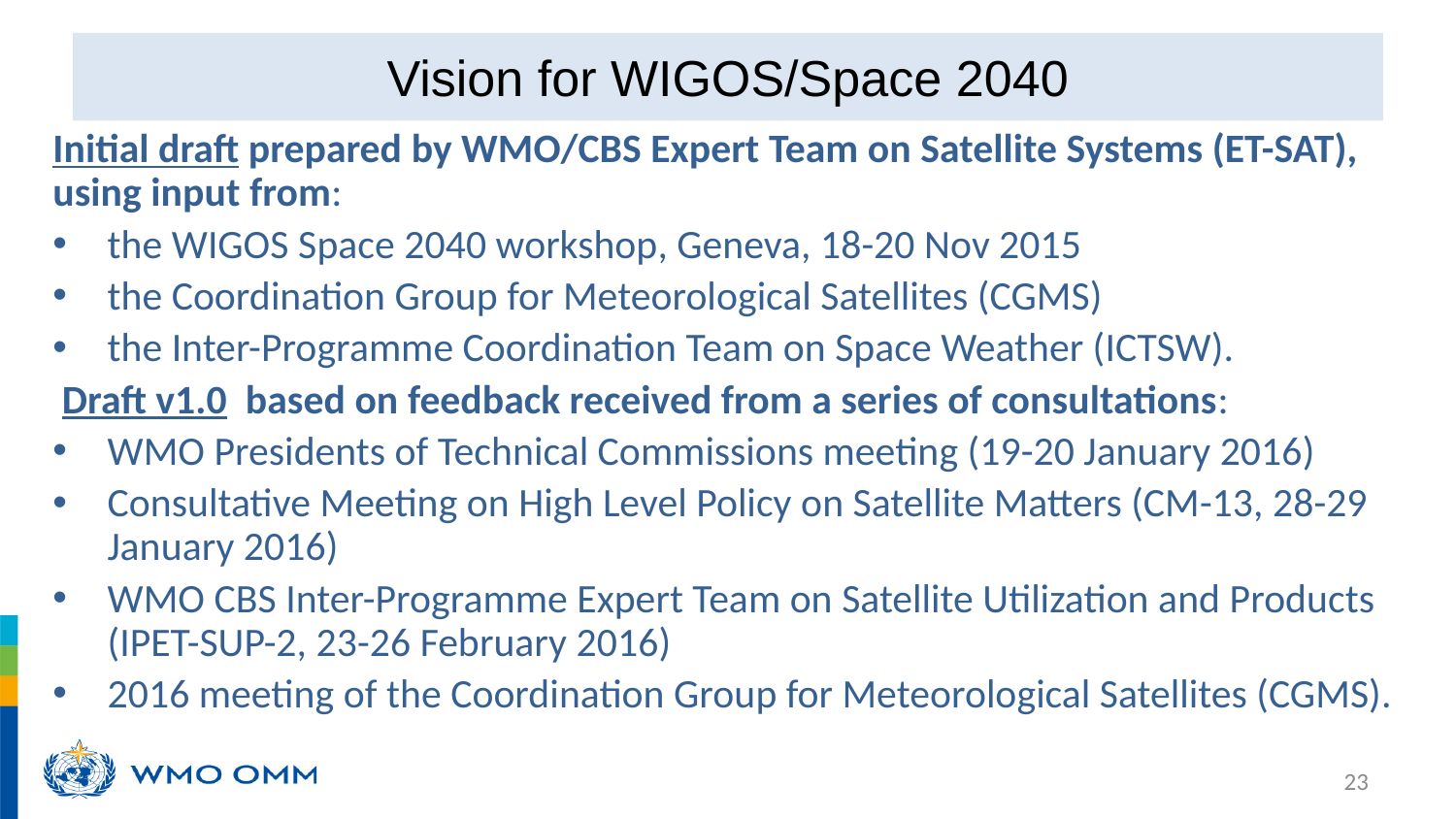

# Vision for WIGOS/Space 2040
Initial draft prepared by WMO/CBS Expert Team on Satellite Systems (ET-SAT), using input from:
the WIGOS Space 2040 workshop, Geneva, 18-20 Nov 2015
the Coordination Group for Meteorological Satellites (CGMS)
the Inter-Programme Coordination Team on Space Weather (ICTSW).
 Draft v1.0  based on feedback received from a series of consultations:
WMO Presidents of Technical Commissions meeting (19-20 January 2016)
Consultative Meeting on High Level Policy on Satellite Matters (CM-13, 28-29 January 2016)
WMO CBS Inter-Programme Expert Team on Satellite Utilization and Products (IPET-SUP-2, 23-26 February 2016)
2016 meeting of the Coordination Group for Meteorological Satellites (CGMS).
23